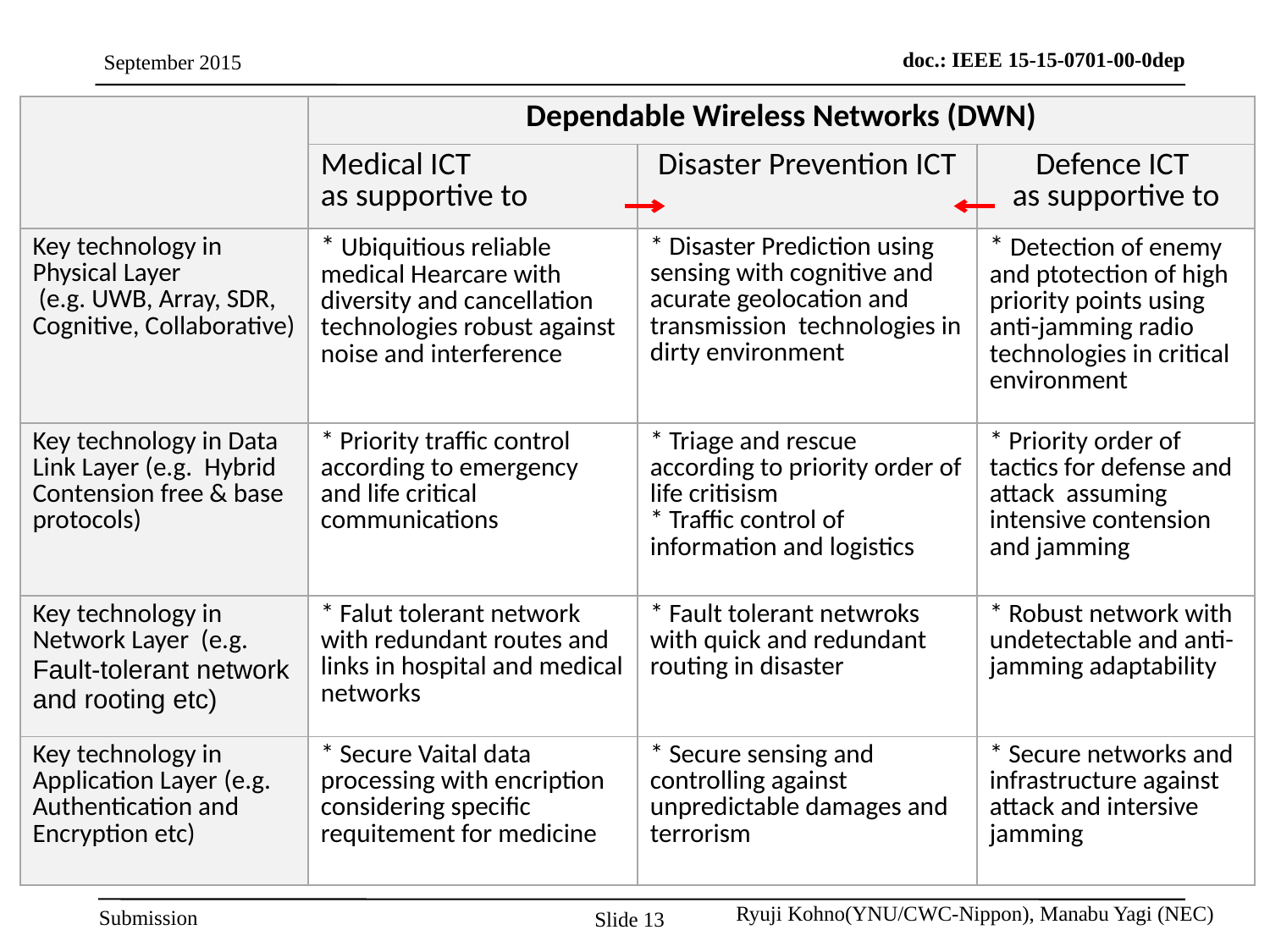

|  | Dependable Wireless Networks (DWN) |  |  |
| --- | --- | --- | --- |
|  | Medical ICT as supportive to | Disaster Prevention ICT | Defence ICT as supportive to |
| Key technology in Physical Layer (e.g. UWB, Array, SDR, Cognitive, Collaborative) | \* Ubiquitious reliable medical Hearcare with diversity and cancellation technologies robust against noise and interference | \* Disaster Prediction using sensing with cognitive and acurate geolocation and transmission technologies in dirty environment | \* Detection of enemy and ptotection of high priority points using anti-jamming radio technologies in critical environment |
| Key technology in Data Link Layer (e.g. Hybrid Contension free & base protocols) | \* Priority traffic control according to emergency and life critical communications | \* Triage and rescue according to priority order of life critisism \* Traffic control of information and logistics | \* Priority order of tactics for defense and attack assuming intensive contension and jamming |
| Key technology in Network Layer (e.g. Fault-tolerant network and rooting etc) | \* Falut tolerant network with redundant routes and links in hospital and medical networks | \* Fault tolerant netwroks with quick and redundant routing in disaster | \* Robust network with undetectable and anti-jamming adaptability |
| Key technology in Application Layer (e.g. Authentication and Encryption etc) | \* Secure Vaital data processing with encription considering specific requitement for medicine | \* Secure sensing and controlling against unpredictable damages and terrorism | \* Secure networks and infrastructure against attack and intersive jamming |
Slide 13